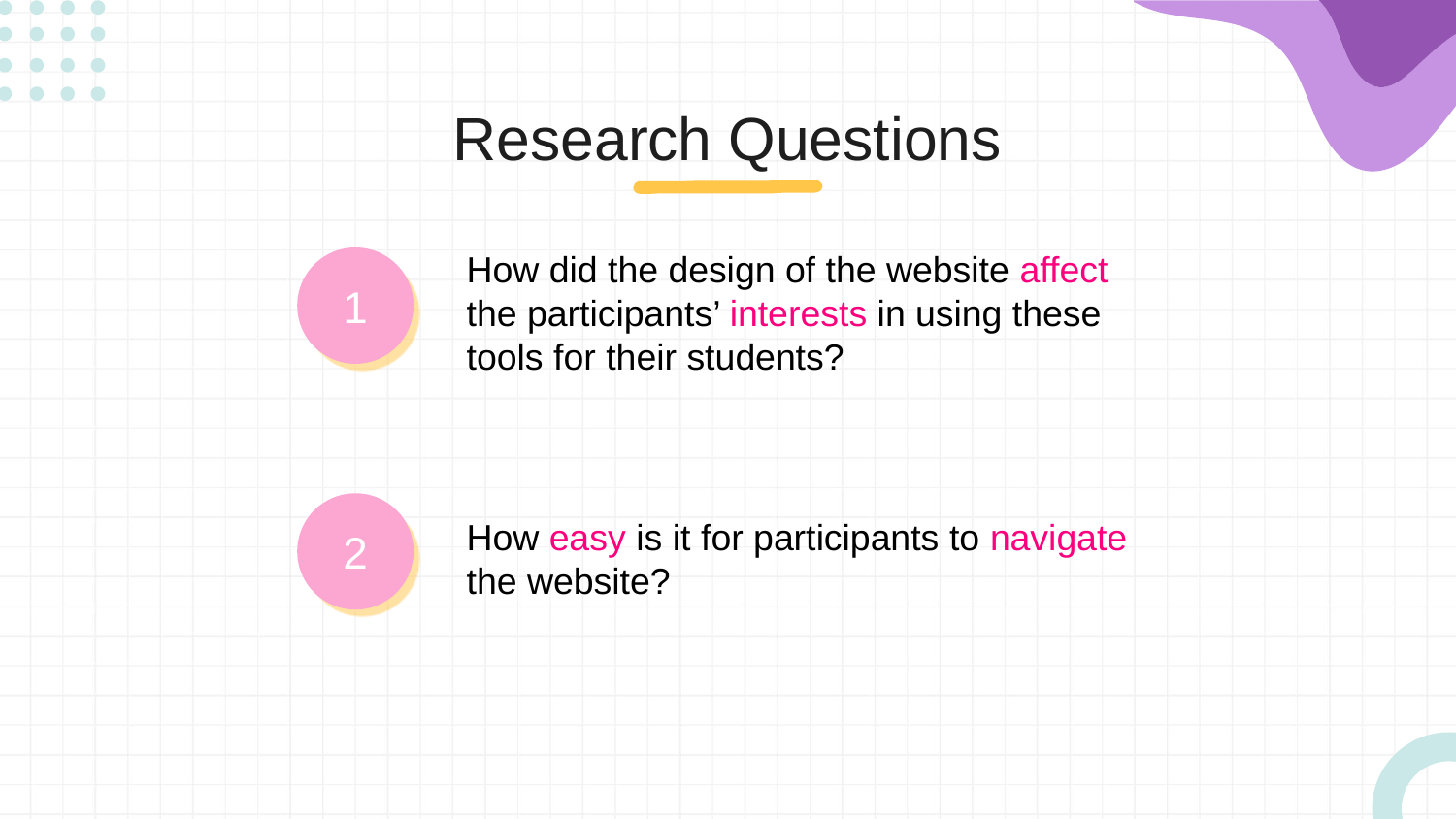

# Research Questions
How did the design of the website affect the participants’ interests in using these tools for their students?

1
How easy is it for participants to navigate the website?

2